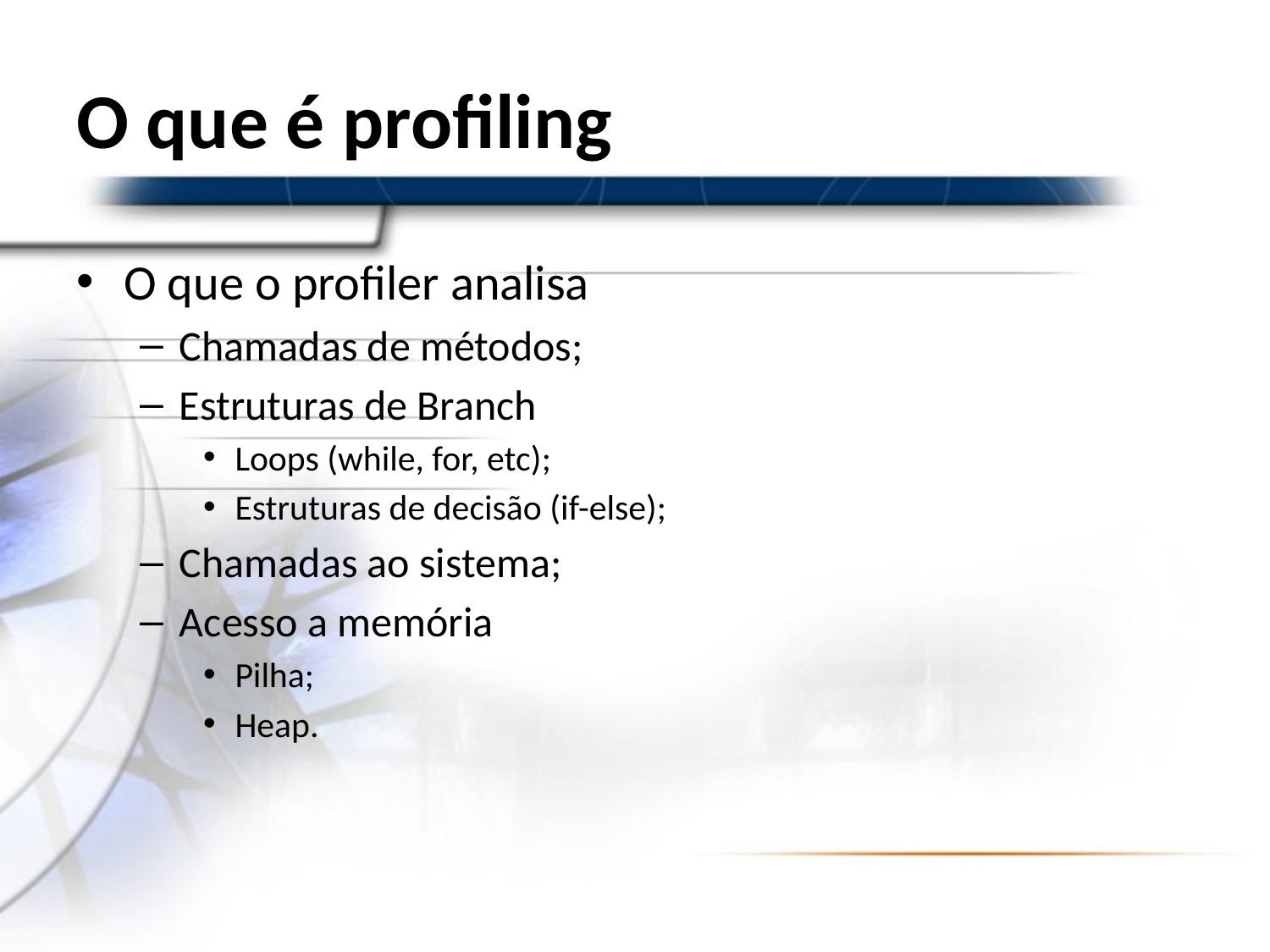

# O que é profiling
O que o profiler analisa
Chamadas de métodos;
Estruturas de Branch
Loops (while, for, etc);
Estruturas de decisão (if-else);
Chamadas ao sistema;
Acesso a memória
Pilha;
Heap.